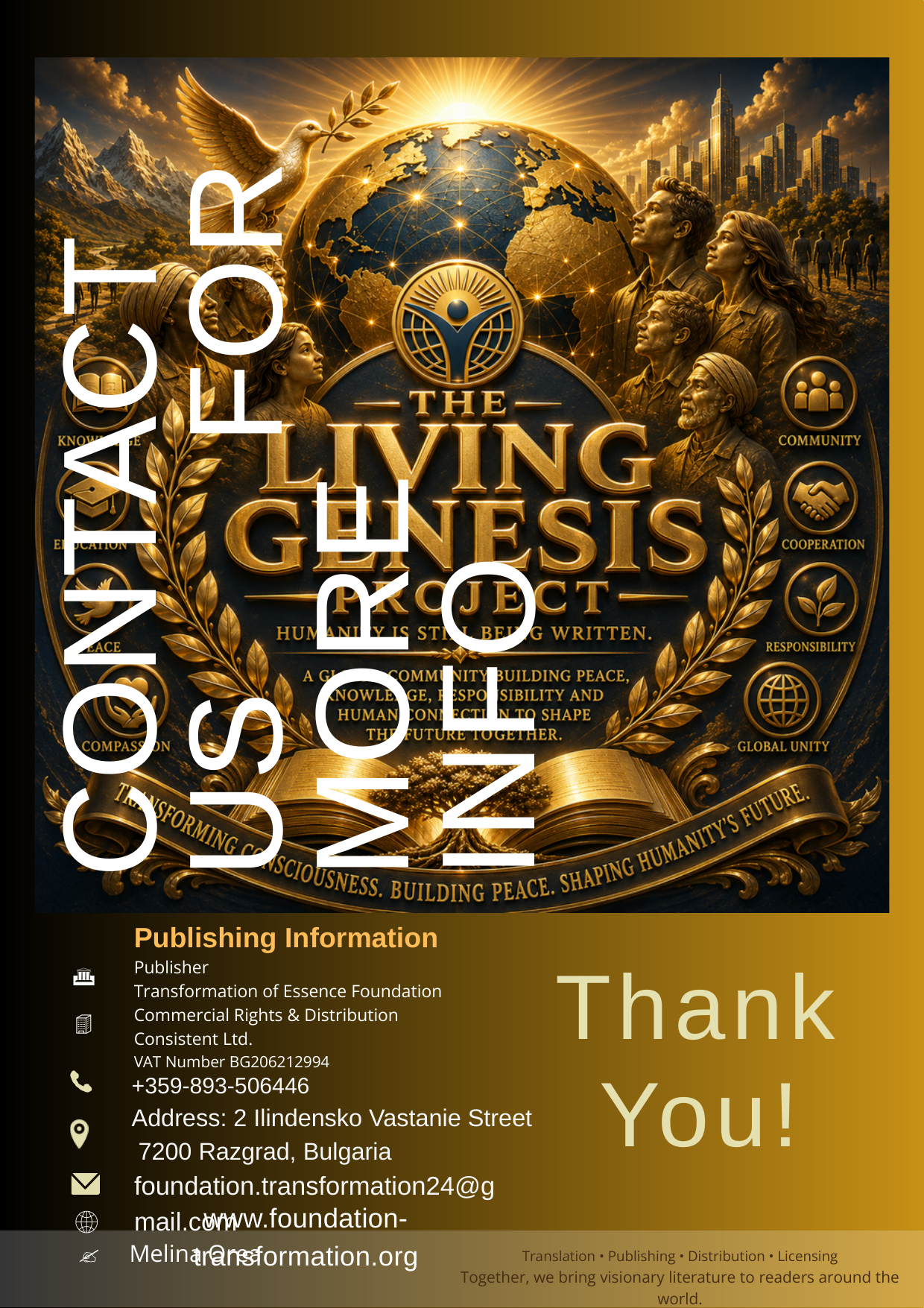

CONTACT US FOR MORE INFO
Publishing Information
Publisher
Transformation of Essence Foundation
Commercial Rights & Distribution
Consistent Ltd.
VAT Number BG206212994
Thank You!
🏛️
🏢

+359-893-506446

Address: 2 Ilindensko Vastanie Street
 7200 Razgrad, Bulgaria

foundation.transformation24@gmail.com

www.foundation-transformation.org
🌐

    ✍️     Melina Orea
Translation • Publishing • Distribution • Licensing
Together, we bring visionary literature to readers around the world.